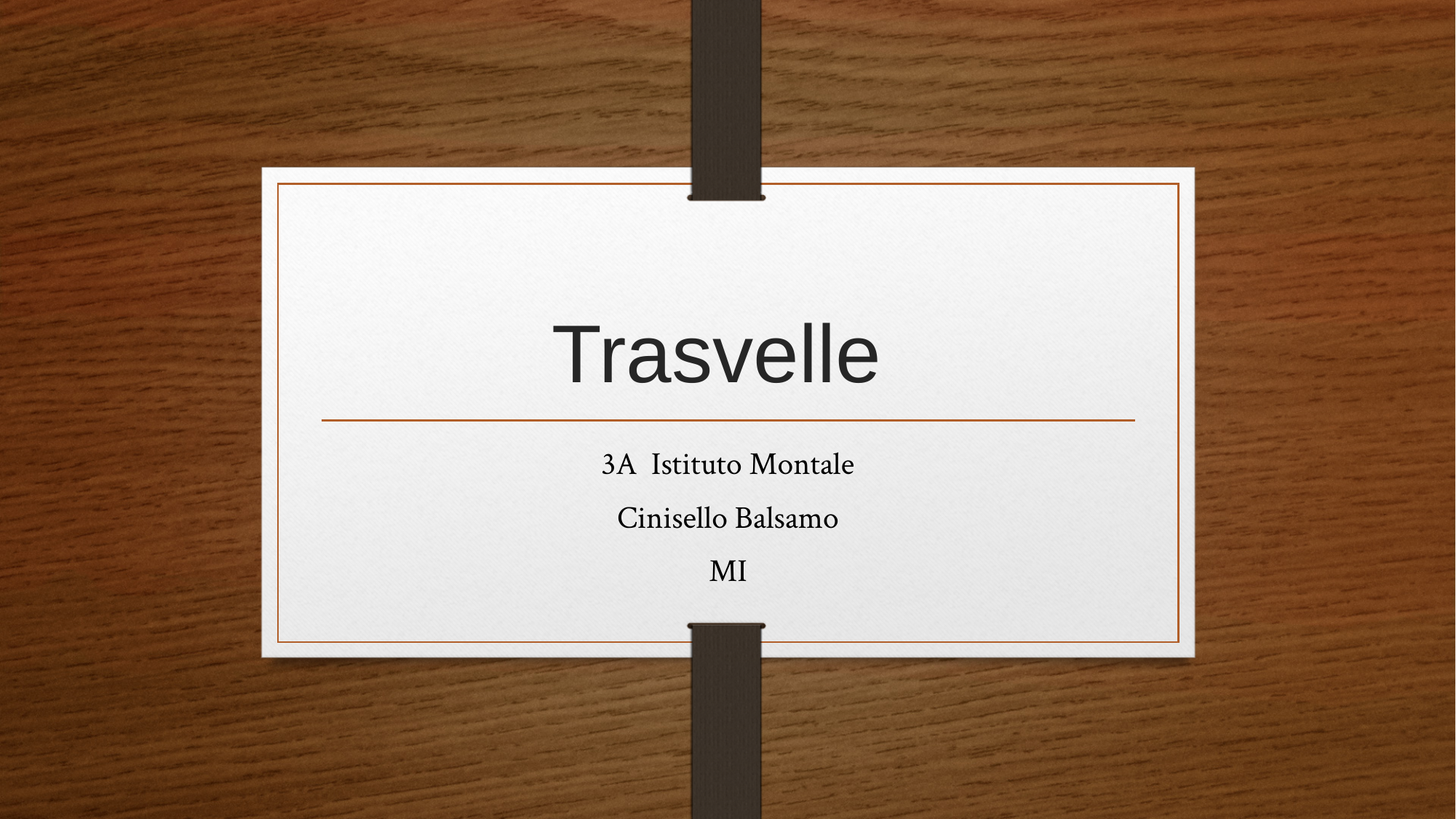

# Trasvelle
3A  Istituto Montale
Cinisello Balsamo
MI